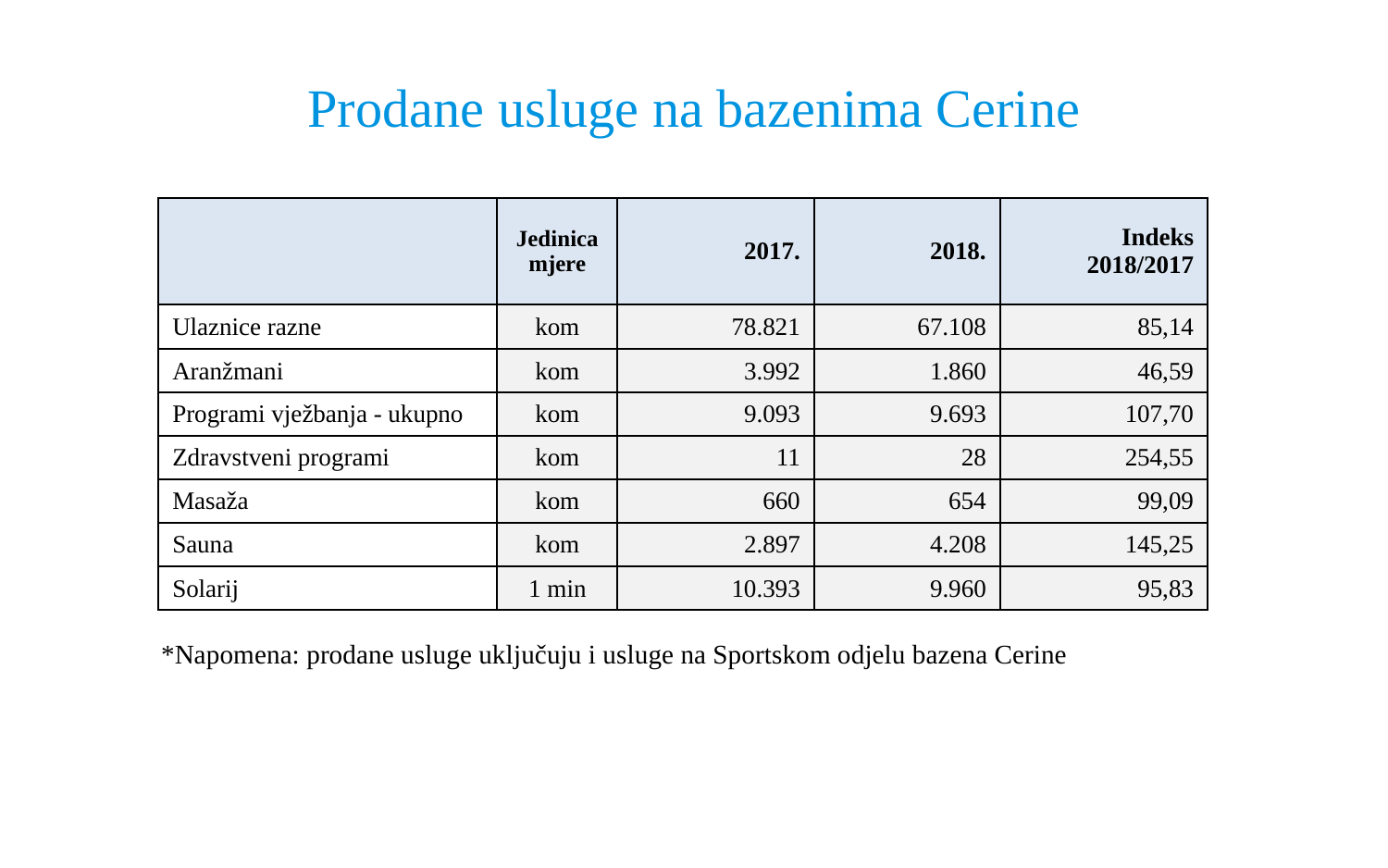

Prodane usluge na bazenima Cerine
|  | Jedinica mjere | 2017. | 2018. | Indeks 2018/2017 |
| --- | --- | --- | --- | --- |
| Ulaznice razne | kom | 78.821 | 67.108 | 85,14 |
| Aranžmani | kom | 3.992 | 1.860 | 46,59 |
| Programi vježbanja - ukupno | kom | 9.093 | 9.693 | 107,70 |
| Zdravstveni programi | kom | 11 | 28 | 254,55 |
| Masaža | kom | 660 | 654 | 99,09 |
| Sauna | kom | 2.897 | 4.208 | 145,25 |
| Solarij | 1 min | 10.393 | 9.960 | 95,83 |
*Napomena: prodane usluge uključuju i usluge na Sportskom odjelu bazena Cerine